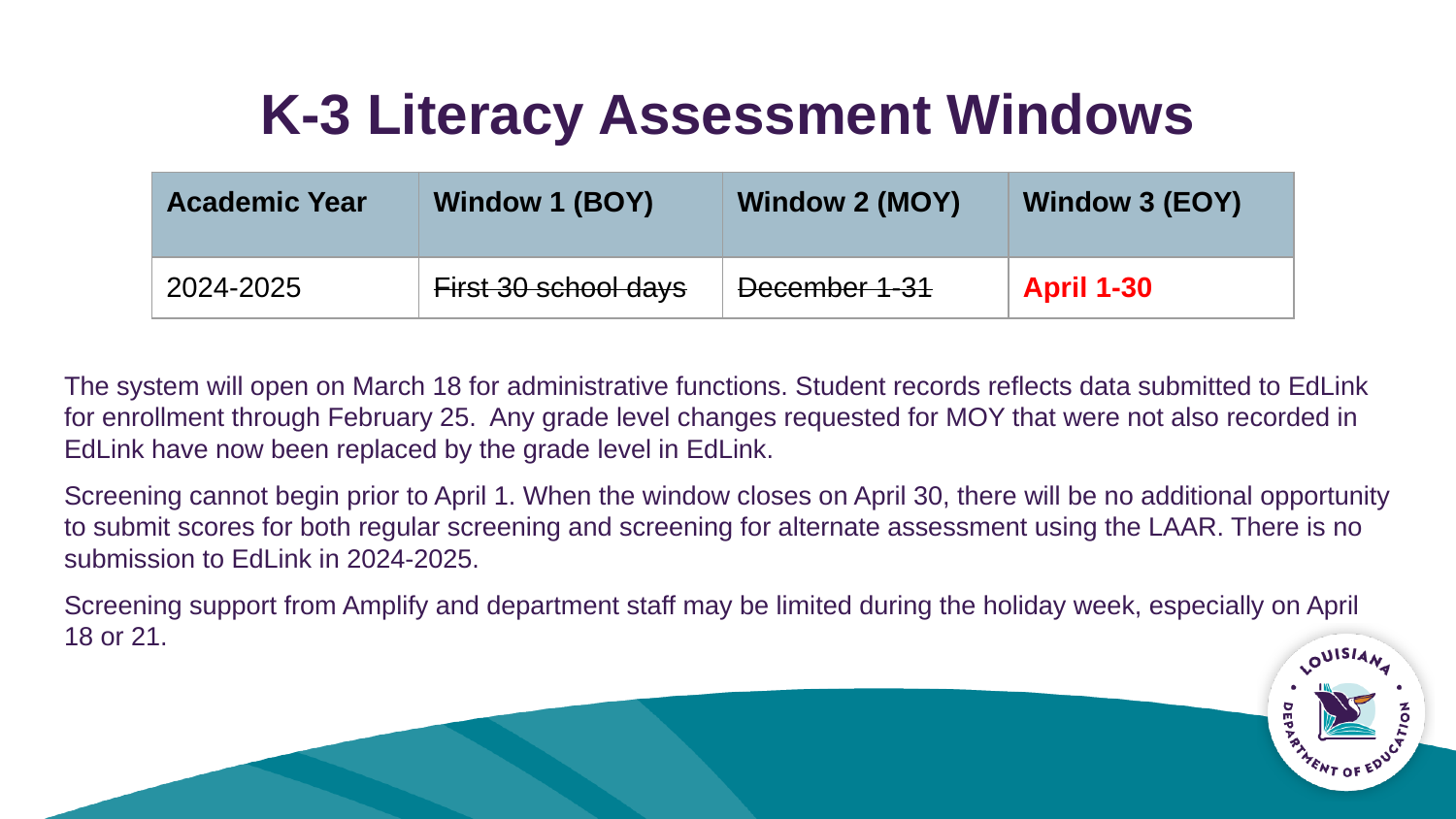

# K-3 Literacy Assessment Windows

The system will open on March 18 for administrative functions. Student records reflects data submitted to EdLink for enrollment through February 25.  Any grade level changes requested for MOY that were not also recorded in EdLink have now been replaced by the grade level in EdLink.
Screening cannot begin prior to April 1. When the window closes on April 30, there will be no additional opportunity to submit scores for both regular screening and screening for alternate assessment using the LAAR. There is no submission to EdLink in 2024-2025.
Screening support from Amplify and department staff may be limited during the holiday week, especially on April 18 or 21.

| Academic Year | Window 1 (BOY) | Window 2 (MOY) | Window 3 (EOY) |
| --- | --- | --- | --- |
| 2024-2025 | First 30 school days | December 1-31 | April 1-30 |